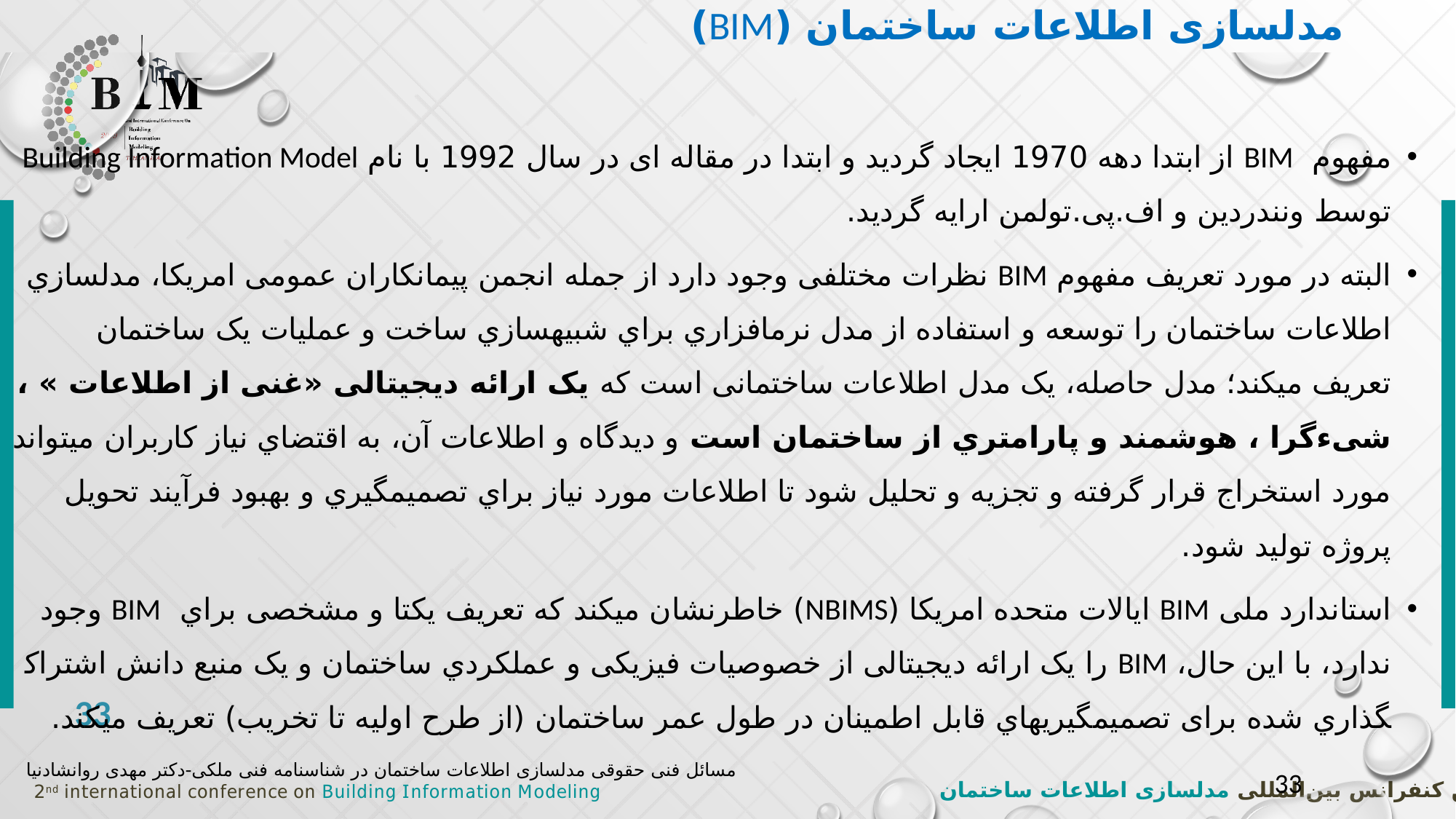

# مدلسازی اطلاعات ساختمان (BIM)
مفهوم  BIM از ابتدا دهه 1970 ایجاد گردید و ابتدا در مقاله ای در سال 1992 با نام Building Information Model توسط ون­ندردین و اف.پی.تولمن ارایه گردید.
البته در مورد تعریف مفهوم BIM نظرات مختلفی وجود دارد از جمله انجمن پیمانکاران عمومی امریکا، مدلسازي اطلاعات ساختمان را توسعه و استفاده از مدل نرم­افزاري براي شبیه­سازي ساخت و عملیات یک ساختمان تعریف میکند؛ مدل حاصله، یک مدل اطلاعات ساختمانی است که یک ارائه دیجیتالی «غنی از اطلاعات » ، شیءگرا ، هوشمند و پارامتري از ساختمان است و دیدگاه و اطلاعات آن، به اقتضاي نیاز کاربران میتواند مورد استخراج قرار گرفته و تجزیه و تحلیل شود تا اطلاعات مورد نیاز براي تصمیم­گیري و بهبود فرآیند تحویل پروژه تولید شود.
استاندارد ملی BIM ایالات متحده امریکا (NBIMS) خاطرنشان میکند که تعریف یکتا و مشخصی براي  BIM وجود ندارد، با این حال، BIM را یک ارائه دیجیتالی از خصوصیات فیزیکی و عملکردي ساختمان و یک منبع دانش اشتراك­گذاري شده برای تصمیم­گیریهاي قابل اطمینان در طول عمر ساختمان (از طرح اولیه تا تخریب) تعریف میکند.
مسائل فنی حقوقی مدلسازی اطلاعات ساختمان در شناسنامه فنی ملکی-دکتر مهدی روانشادنیا
33